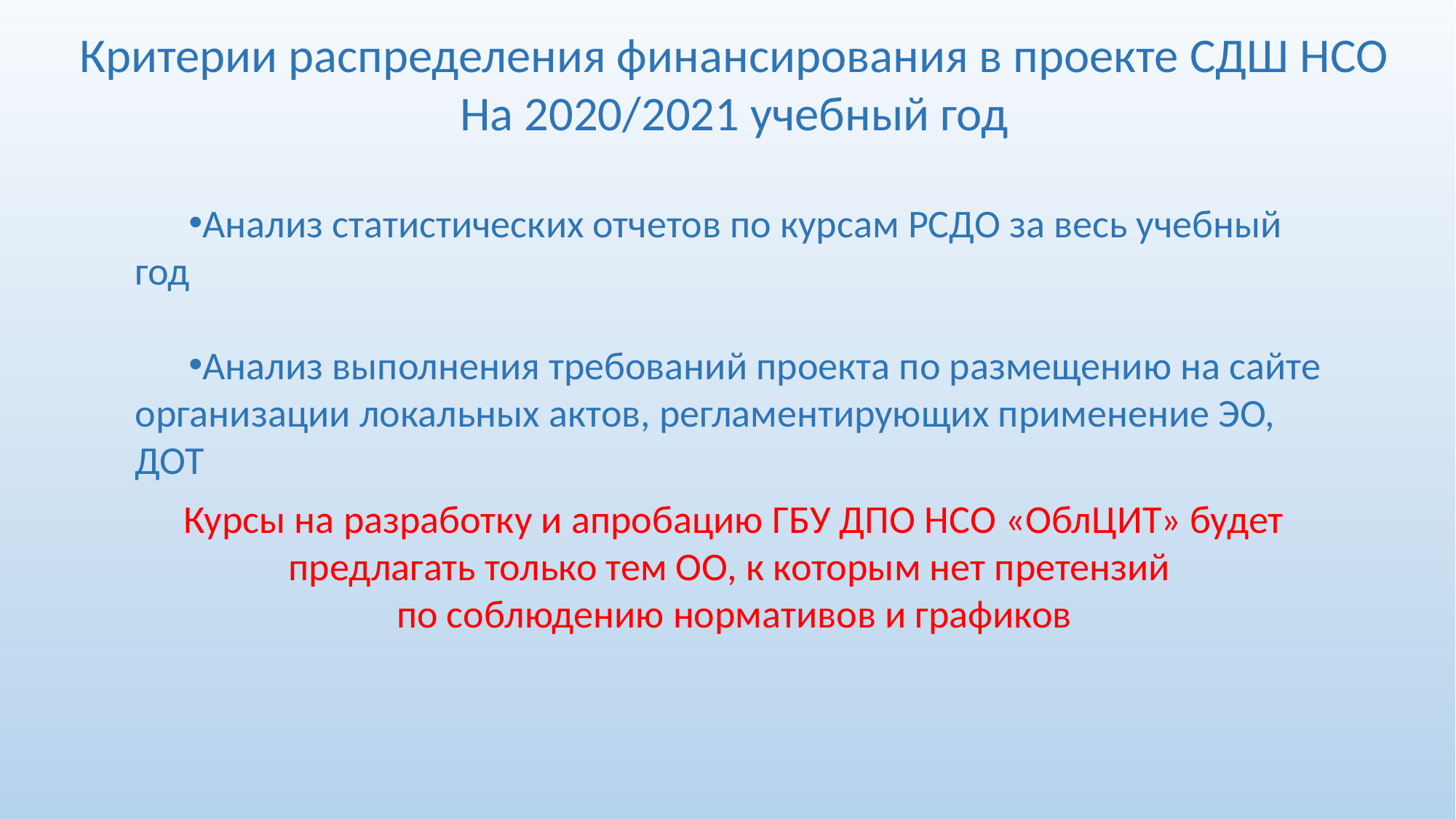

Критерии распределения финансирования в проекте СДШ НСО
На 2020/2021 учебный год
Анализ статистических отчетов по курсам РСДО за весь учебный год

Анализ выполнения требований проекта по размещению на сайте организации локальных актов, регламентирующих применение ЭО, ДОТ

Курсы на разработку и апробацию ГБУ ДПО НСО «ОблЦИТ» будет предлагать только тем ОО, к которым нет претензий
по соблюдению нормативов и графиков